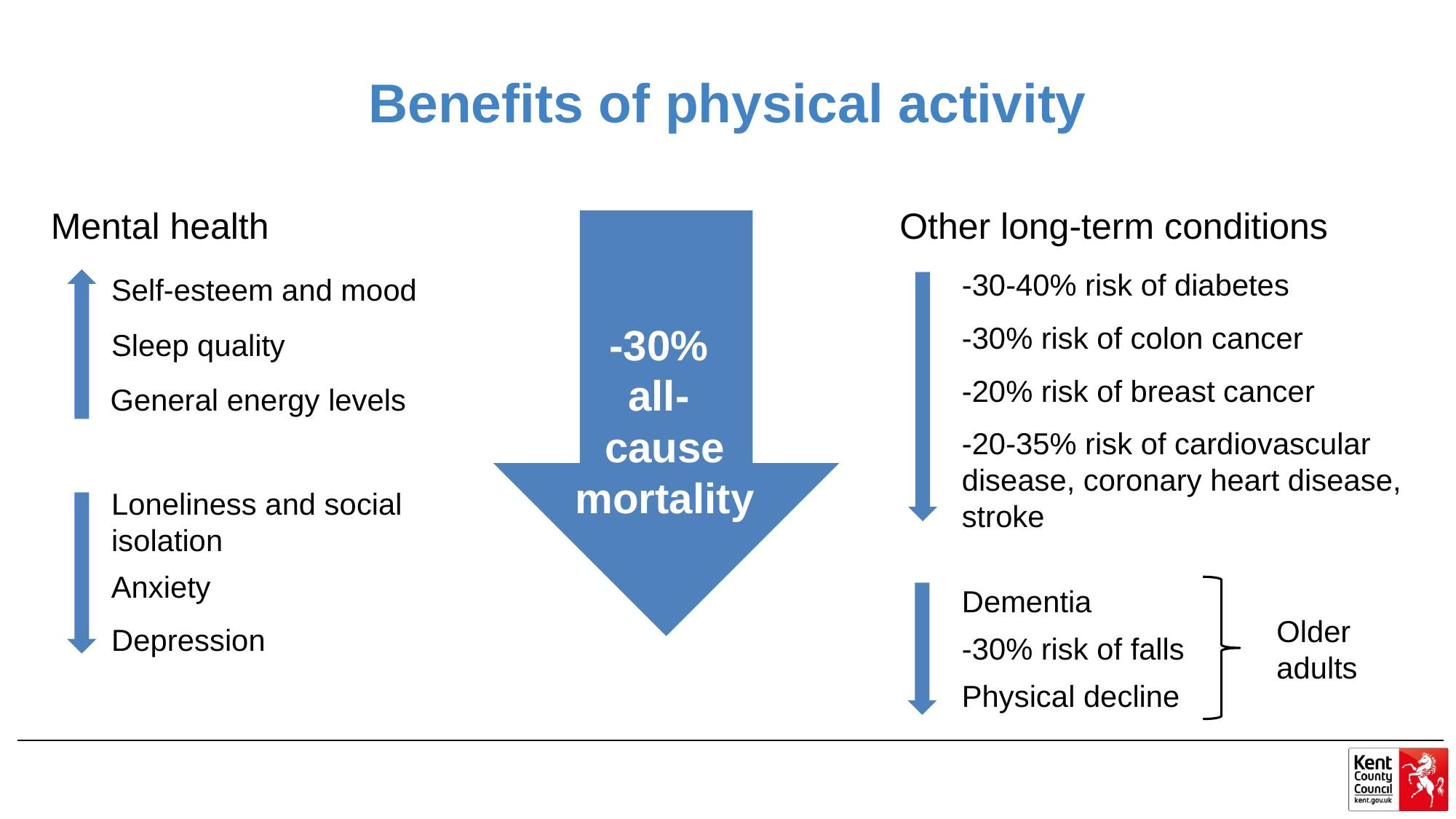

# Benefits of physical activity
Mental health
Other long-term conditions

-30%
all-
cause mortality
-30-40% risk of diabetes
Self-esteem and mood
-30% risk of colon cancer
Sleep quality

-20% risk of breast cancer
General energy levels

-20-35% risk of cardiovascular disease, coronary heart disease, stroke
Loneliness and social isolation

Anxiety
Dementia

Older adults
Depression
-30% risk of falls

Physical decline